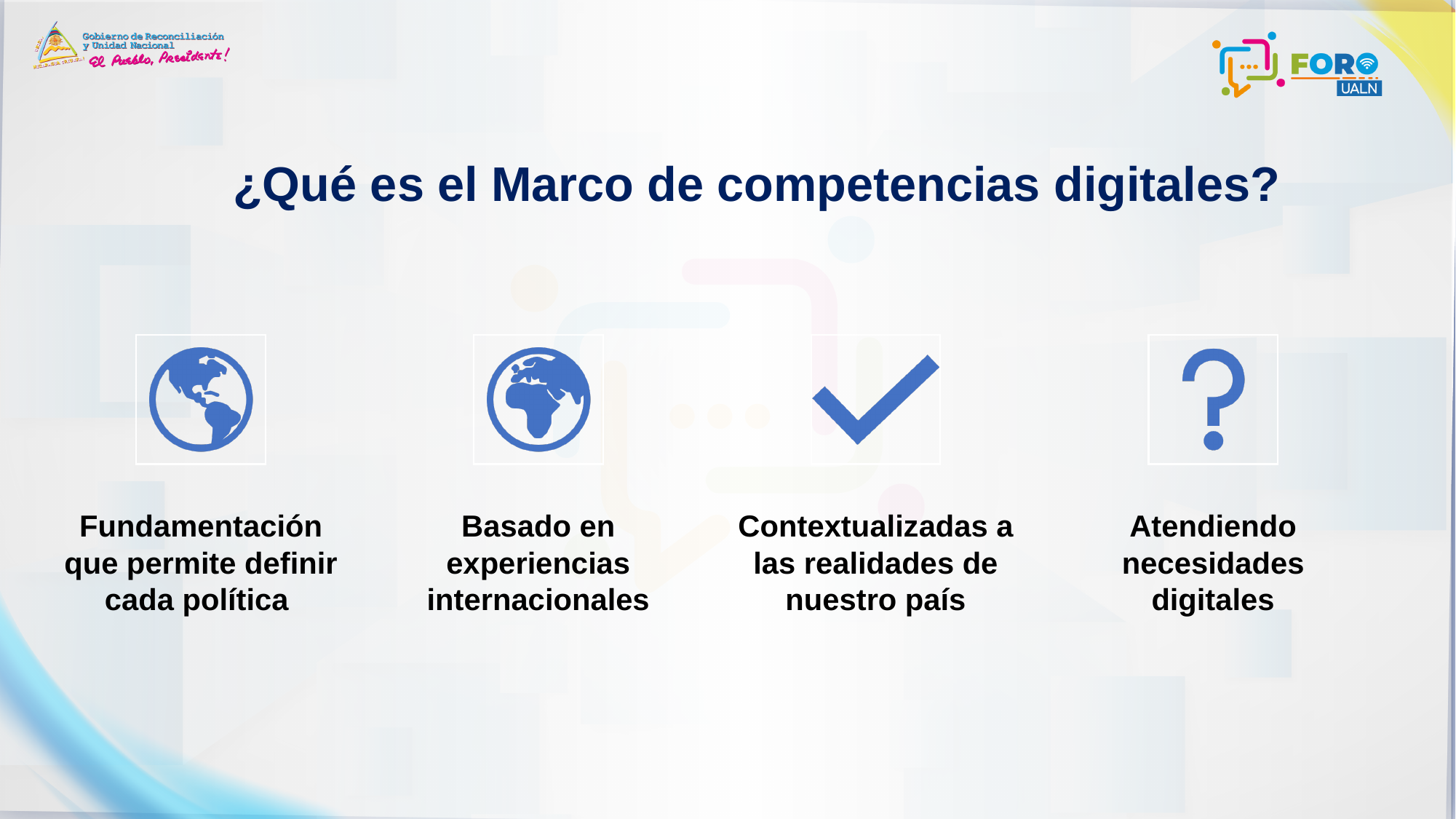

¿Qué es el Marco de competencias digitales?
Fundamentación que permite definir cada política
Basado en experiencias internacionales
Contextualizadas a las realidades de nuestro país
Atendiendo necesidades digitales